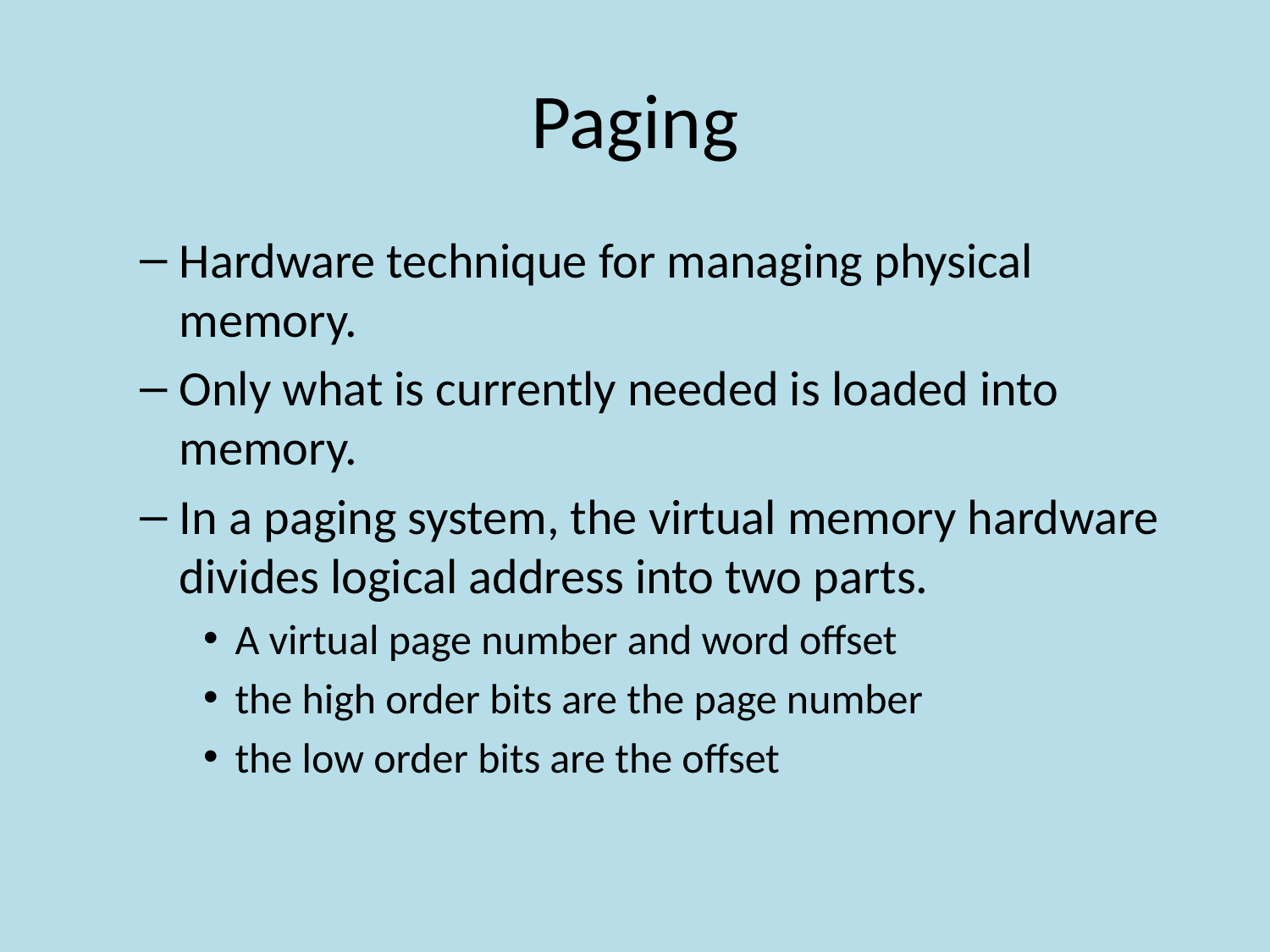

# Paging
Hardware technique for managing physical memory.
Only what is currently needed is loaded into memory.
In a paging system, the virtual memory hardware divides logical address into two parts.
A virtual page number and word offset
the high order bits are the page number
the low order bits are the offset